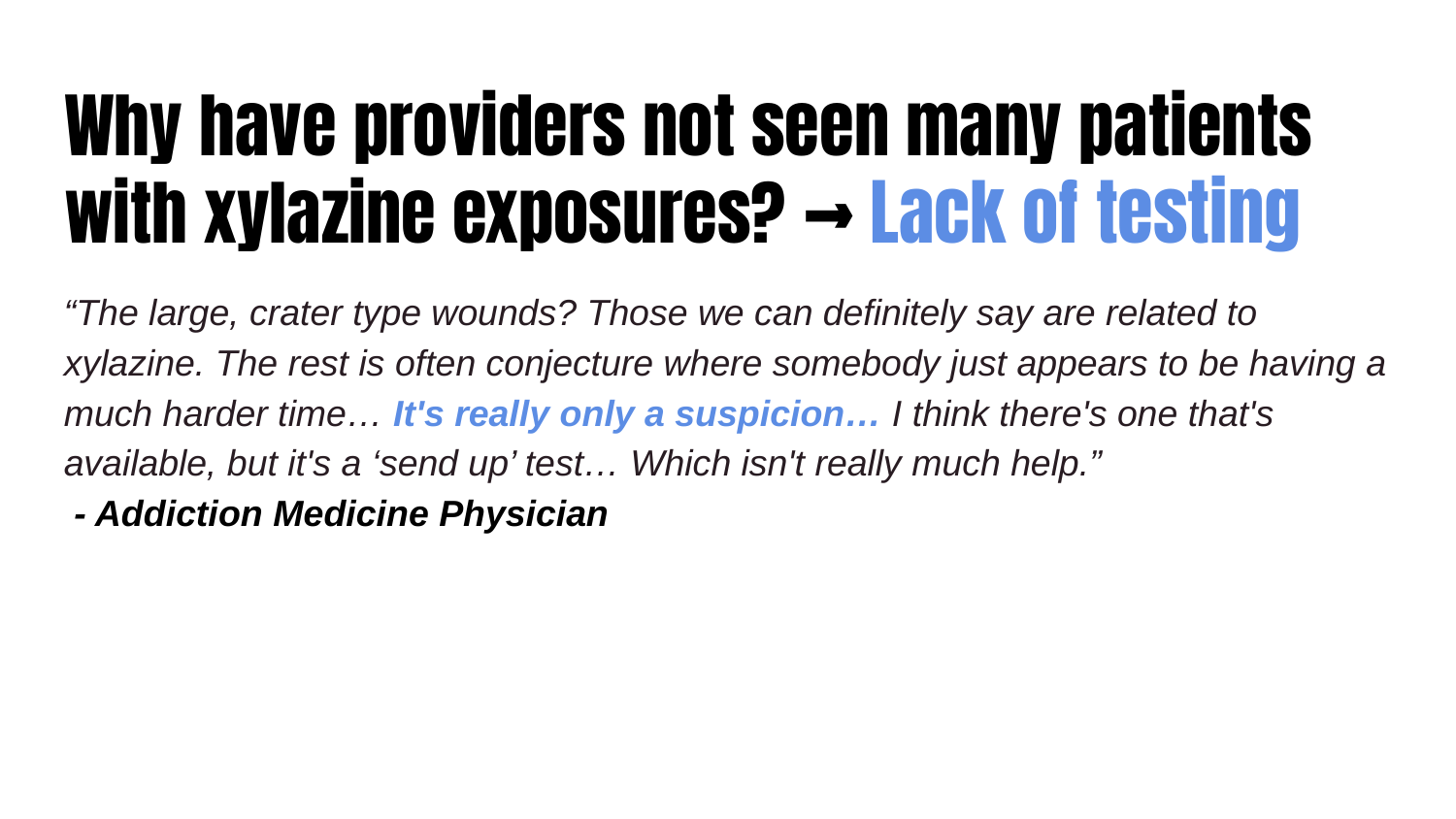

# Why have providers not seen many patients with xylazine exposures? → Lack of testing
“The large, crater type wounds? Those we can definitely say are related to xylazine. The rest is often conjecture where somebody just appears to be having a much harder time… It's really only a suspicion… I think there's one that's available, but it's a ‘send up’ test… Which isn't really much help.”
 - Addiction Medicine Physician